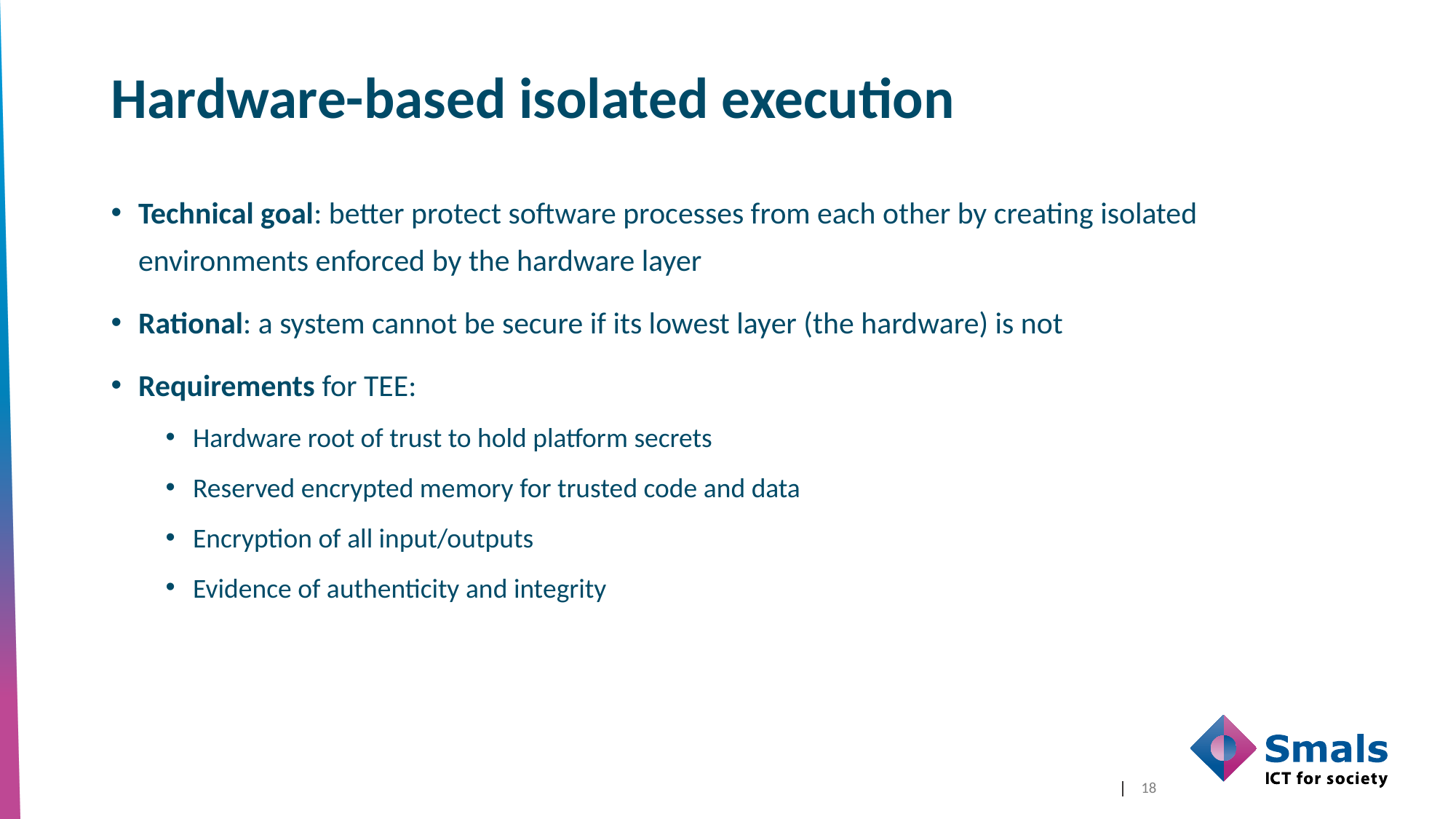

# Hardware-based isolated execution
Technical goal: better protect software processes from each other by creating isolated environments enforced by the hardware layer
Rational: a system cannot be secure if its lowest layer (the hardware) is not
Requirements for TEE:
Hardware root of trust to hold platform secrets
Reserved encrypted memory for trusted code and data
Encryption of all input/outputs
Evidence of authenticity and integrity

18